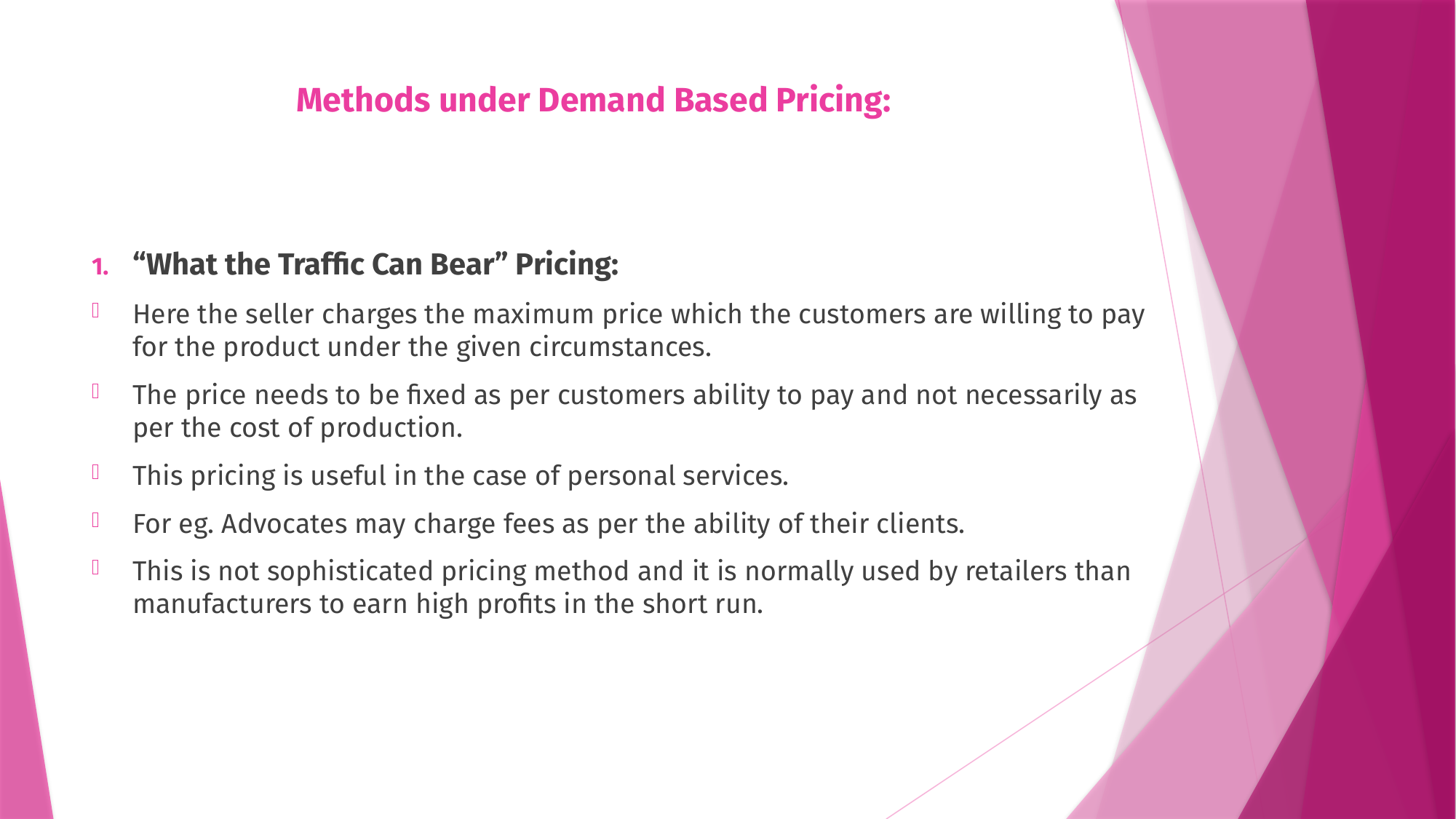

# Methods under Demand Based Pricing:
“What the Traffic Can Bear” Pricing:
Here the seller charges the maximum price which the customers are willing to pay for the product under the given circumstances.
The price needs to be fixed as per customers ability to pay and not necessarily as per the cost of production.
This pricing is useful in the case of personal services.
For eg. Advocates may charge fees as per the ability of their clients.
This is not sophisticated pricing method and it is normally used by retailers than manufacturers to earn high profits in the short run.